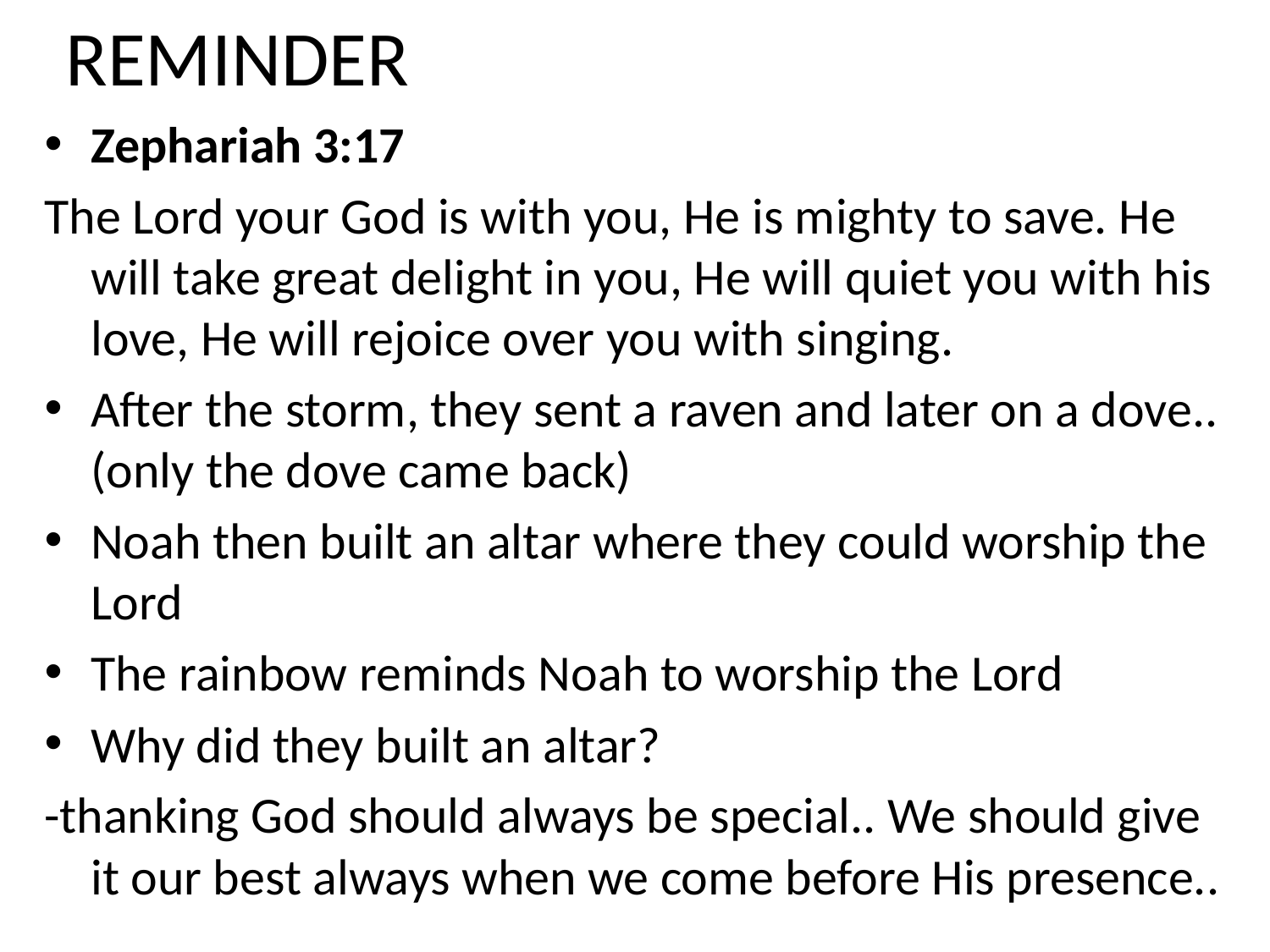

# REMINDER
Zephariah 3:17
The Lord your God is with you, He is mighty to save. He will take great delight in you, He will quiet you with his love, He will rejoice over you with singing.
After the storm, they sent a raven and later on a dove.. (only the dove came back)
Noah then built an altar where they could worship the Lord
The rainbow reminds Noah to worship the Lord
Why did they built an altar?
-thanking God should always be special.. We should give it our best always when we come before His presence..